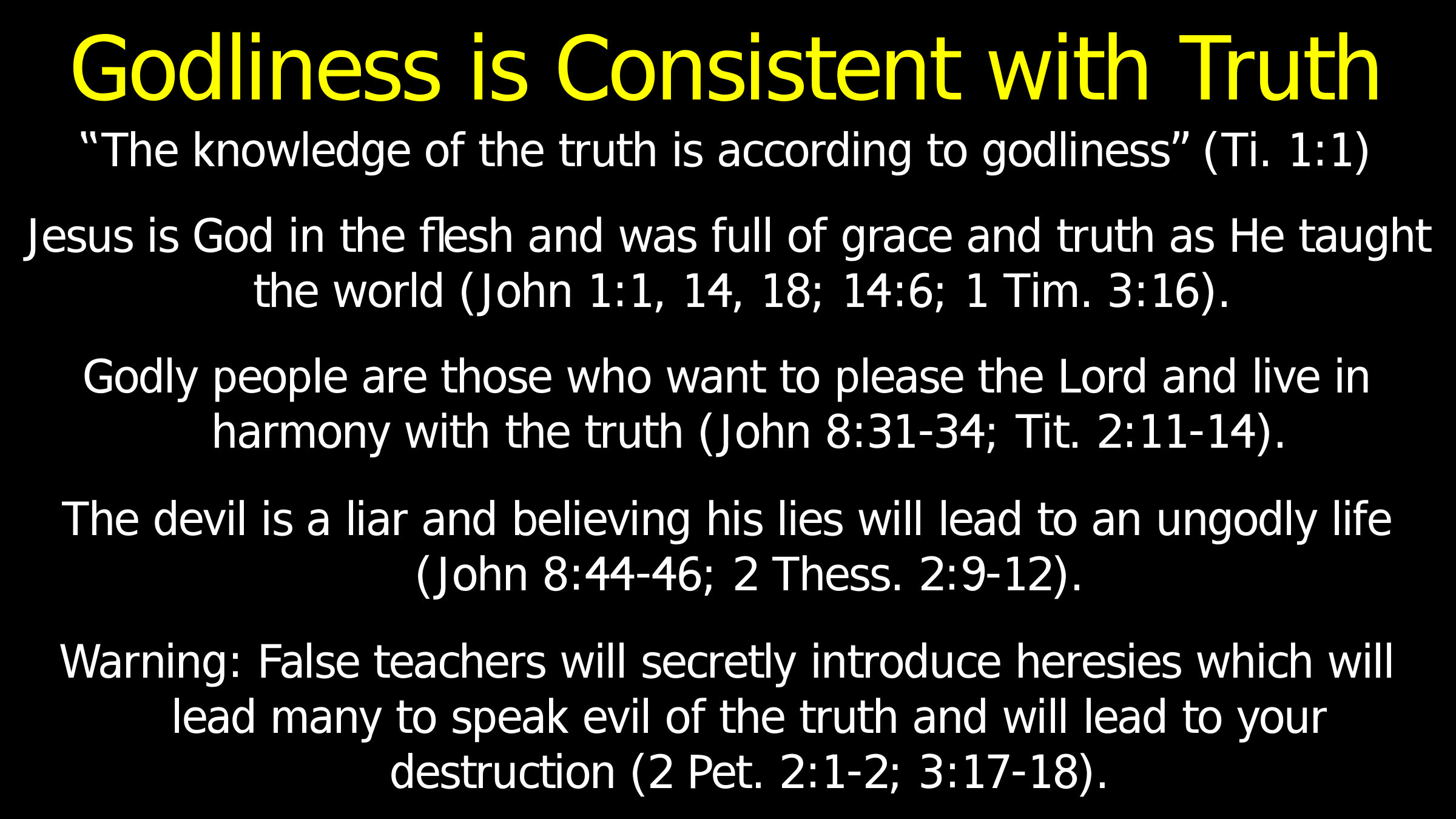

# Godliness is Consistent with Truth
“The knowledge of the truth is according to godliness” (Ti. 1:1)

Jesus is God in the flesh and was full of grace and truth as He taught the world (John 1:1, 14, 18; 14:6; 1 Tim. 3:16).

Godly people are those who want to please the Lord and live in harmony with the truth (John 8:31-34; Tit. 2:11-14).

The devil is a liar and believing his lies will lead to an ungodly life (John 8:44-46; 2 Thess. 2:9-12).

Warning: False teachers will secretly introduce heresies which will lead many to speak evil of the truth and will lead to your destruction (2 Pet. 2:1-2; 3:17-18).